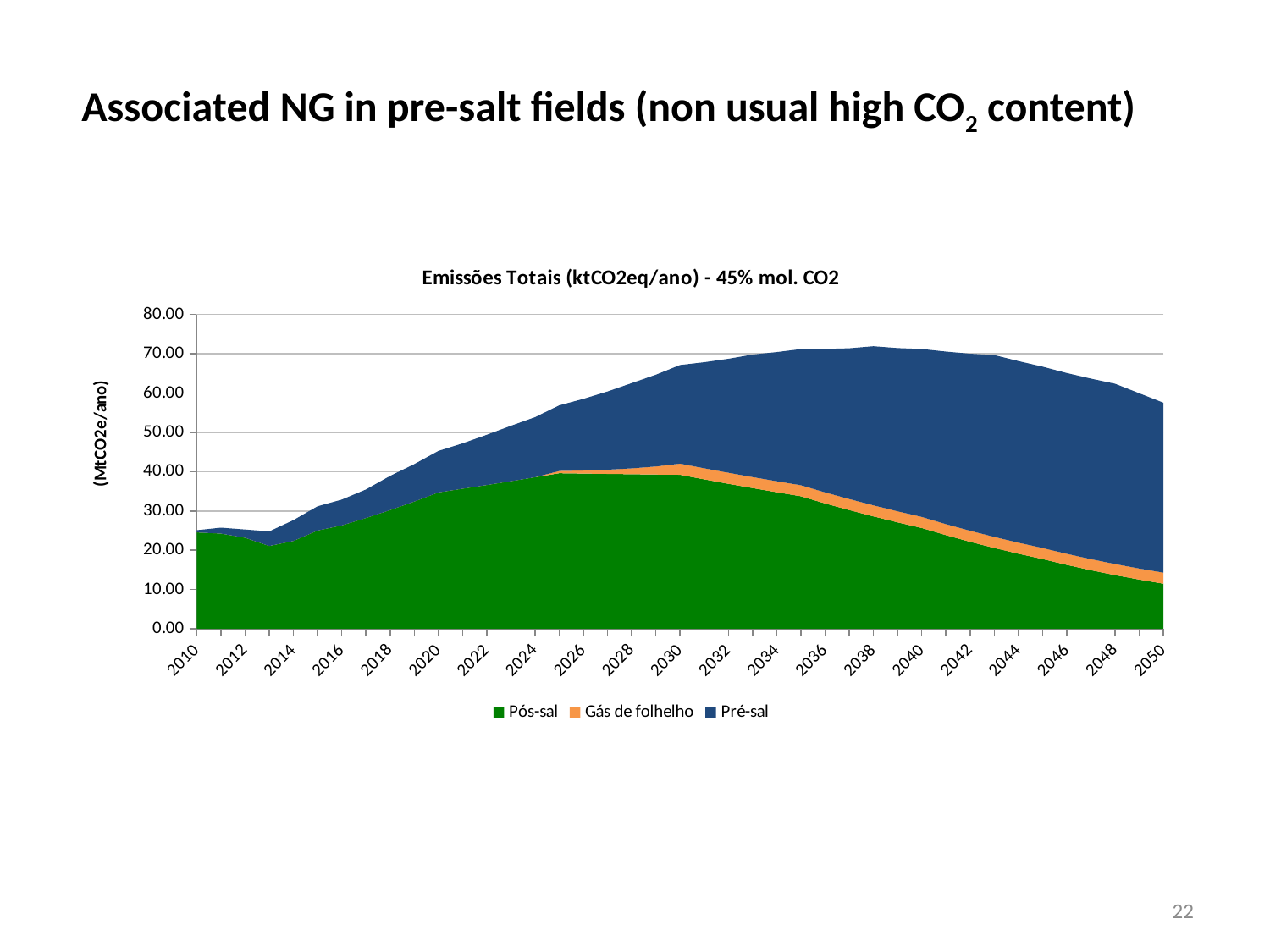

Associated NG in pre-salt fields (non usual high CO2 content)

### Chart: Emissões Totais (ktCO2eq/ano) - 45% mol. CO2

| Category | Pós-sal |  |  |
|---|---|---|---|
| 2010 | 24.54308068784756 | 0.0 | 0.564777298310483 |
| 2011 | 24.26069074505636 | 0.0 | 1.50046744536649 |
| 2012 | 23.18830985700854 | 0.0 | 2.100714421412085 |
| 2013 | 21.10624818689509 | 0.0 | 3.695155148416766 |
| 2014 | 22.37991921100291 | 0.0 | 5.281037855481753 |
| 2015 | 25.02930760225658 | 0.0 | 6.158591914027943 |
| 2016 | 26.32525262227103 | 0.0 | 6.57125984219042 |
| 2017 | 28.20924019803213 | 0.0 | 7.254718764744468 |
| 2018 | 30.2307677973371 | 0.0 | 8.705894844321794 |
| 2019 | 32.39985762290887 | 0.0 | 9.526008748072833 |
| 2020 | 34.72726229946727 | 0.0 | 10.55131096142865 |
| 2021 | 35.67213662626218 | 0.0 | 11.54339428271905 |
| 2022 | 36.6210277924432 | 0.0 | 12.75783859631555 |
| 2023 | 37.59832365501623 | 0.0 | 14.08124415582296 |
| 2024 | 38.60467809693987 | 0.0 | 15.26974457365224 |
| 2025 | 39.62331214045238 | 0.564272919158403 | 16.68840038731332 |
| 2026 | 39.52977905333026 | 0.778544083722155 | 18.22352744427276 |
| 2027 | 39.44412214113506 | 1.074180365066601 | 19.88559813595851 |
| 2028 | 39.3650980420787 | 1.482078511441626 | 21.68602646804692 |
| 2029 | 39.29166090840265 | 2.044867682850295 | 23.33250747173025 |
| 2030 | 39.2229310289232 | 2.821364595792016 | 25.09311168362003 |
| 2031 | 38.05053228381498 | 2.821364595792016 | 26.97638965905201 |
| 2032 | 36.91850826125778 | 2.821364595792016 | 28.99153259427709 |
| 2033 | 35.8242616653604 | 2.821364595792016 | 31.14842032577448 |
| 2034 | 34.76559943494257 | 2.821364595792016 | 32.84697979296816 |
| 2035 | 33.74064488333791 | 2.821364595792016 | 34.63059162881721 |
| 2036 | 31.91793406194454 | 2.821364595792016 | 36.5038480110714 |
| 2037 | 30.22501907133782 | 2.821364595792016 | 38.34829645048744 |
| 2038 | 28.62189564305024 | 2.821364595792016 | 40.47726992052438 |
| 2039 | 27.10380126702756 | 2.821364595792016 | 41.52638677577924 |
| 2040 | 25.66622603492368 | 2.821364595792016 | 42.72779894948772 |
| 2041 | 23.84408702452951 | 2.821364595792016 | 43.8973693038101 |
| 2042 | 22.15130830920492 | 2.821364595792016 | 45.03592178015048 |
| 2043 | 20.57870612972789 | 2.821364595792016 | 46.26759570716157 |
| 2044 | 19.11774871544374 | 2.821364595792016 | 46.19987356039568 |
| 2045 | 17.76050999721833 | 2.821364595792016 | 46.13225686129205 |
| 2046 | 16.28012829553612 | 2.821364595792016 | 46.003099140918 |
| 2047 | 14.92314000896524 | 2.821364595792016 | 45.9356928448285 |
| 2048 | 13.67925999626438 | 2.821364595792016 | 45.86839150460177 |
| 2049 | 12.53906040772808 | 2.821364595792016 | 44.58567059219495 |
| 2050 | 11.49389922785229 | 2.821364595792016 | 43.21778327961692 |
22